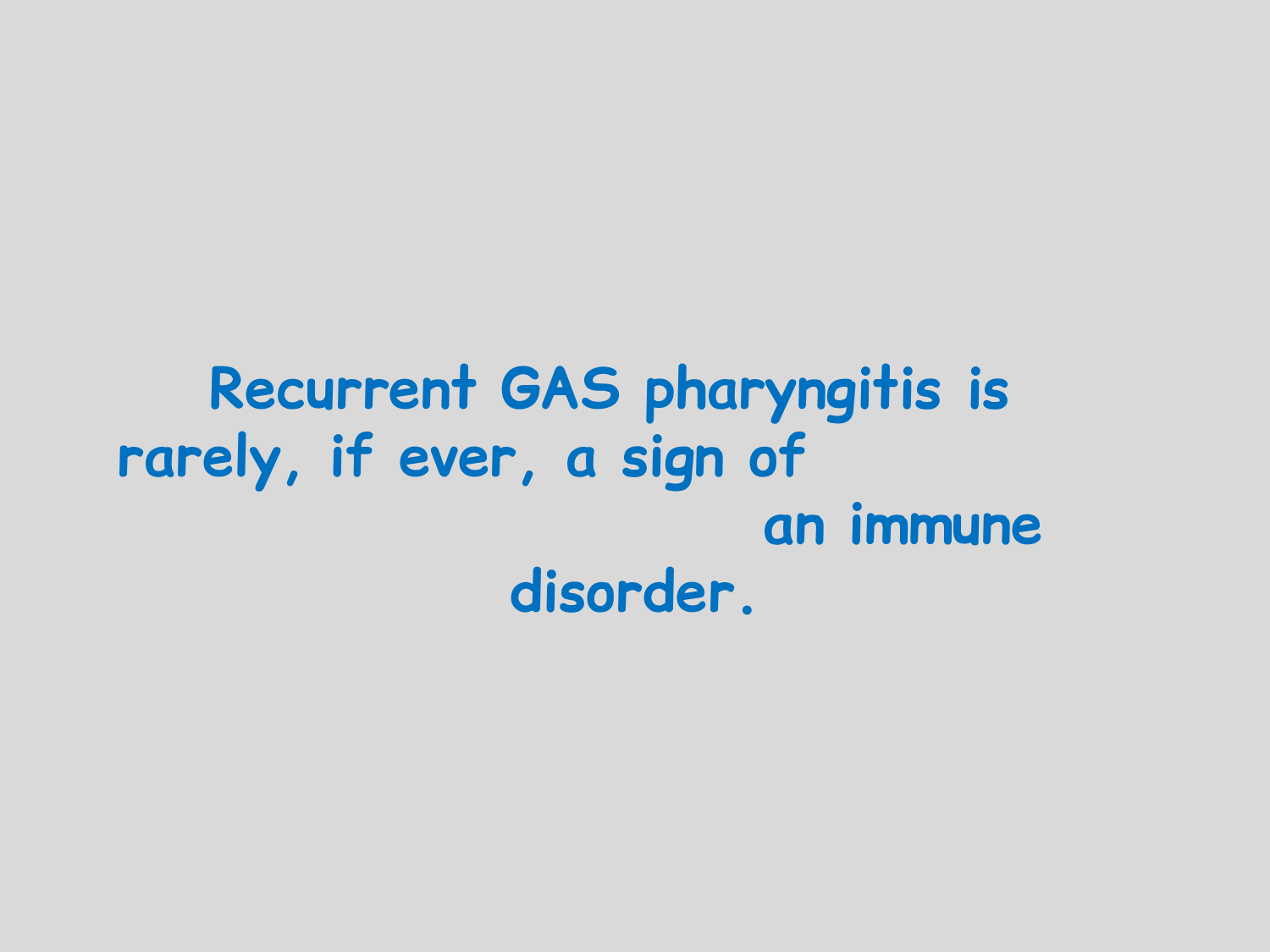

Recurrent GAS pharyngitis is   rarely, if ever, a sign of                                     an immune disorder.